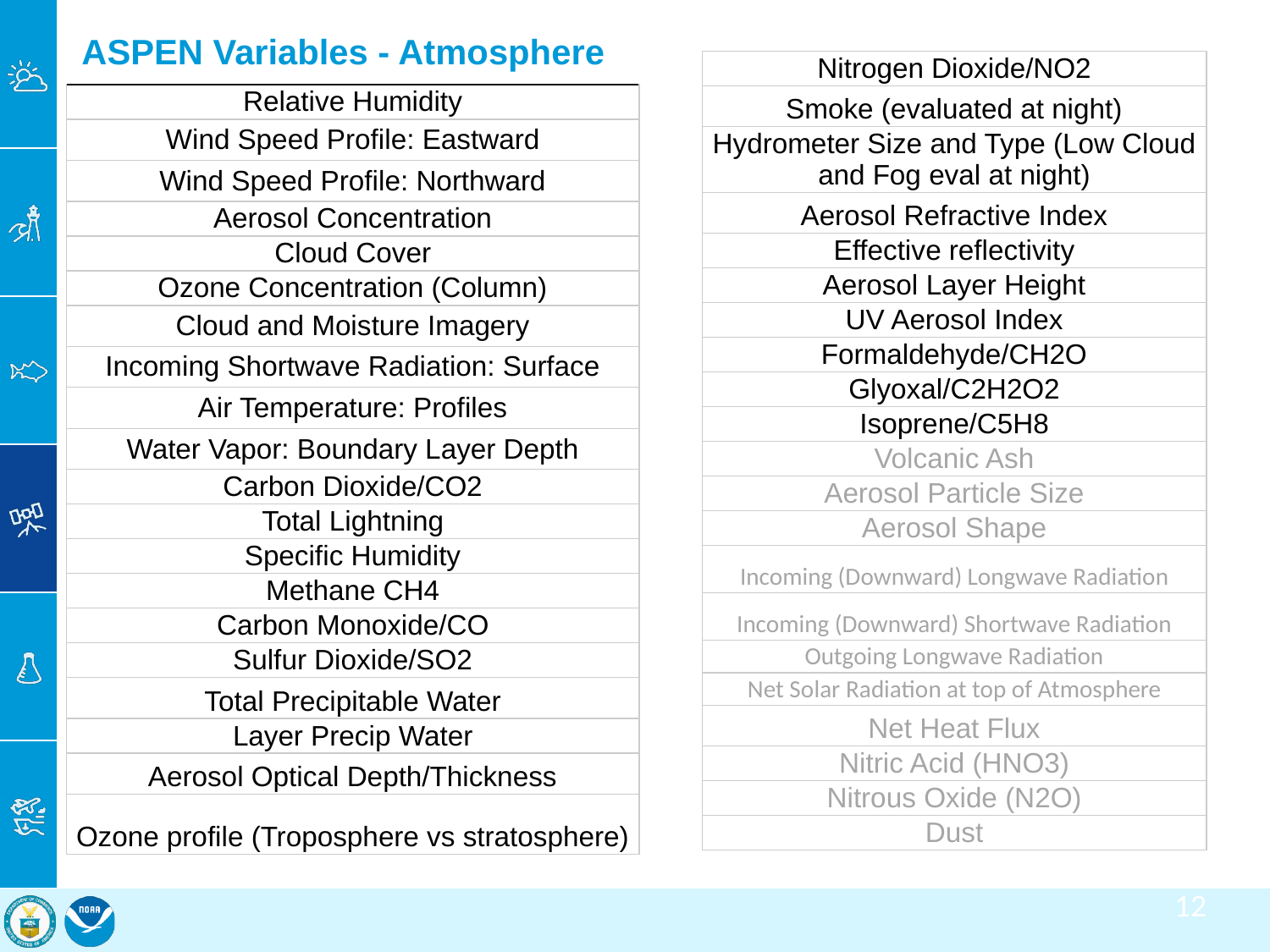

# ASPEN Variables - Atmosphere
| Nitrogen Dioxide/NO2 |
| --- |
| Smoke (evaluated at night) |
| Hydrometer Size and Type (Low Cloud and Fog eval at night) |
| Aerosol Refractive Index |
| Effective reflectivity |
| Aerosol Layer Height |
| UV Aerosol Index |
| Formaldehyde/CH2O |
| Glyoxal/C2H2O2 |
| Isoprene/C5H8 |
| Volcanic Ash |
| Aerosol Particle Size |
| Aerosol Shape |
| Incoming (Downward) Longwave Radiation |
| Incoming (Downward) Shortwave Radiation |
| Outgoing Longwave Radiation |
| Net Solar Radiation at top of Atmosphere |
| Net Heat Flux |
| Nitric Acid (HNO3) |
| Nitrous Oxide (N2O) |
| Dust |
| Relative Humidity |
| --- |
| Wind Speed Profile: Eastward |
| Wind Speed Profile: Northward |
| Aerosol Concentration |
| Cloud Cover |
| Ozone Concentration (Column) |
| Cloud and Moisture Imagery |
| Incoming Shortwave Radiation: Surface |
| Air Temperature: Profiles |
| Water Vapor: Boundary Layer Depth |
| Carbon Dioxide/CO2 |
| Total Lightning |
| Specific Humidity |
| Methane CH4 |
| Carbon Monoxide/CO |
| Sulfur Dioxide/SO2 |
| Total Precipitable Water |
| Layer Precip Water |
| Aerosol Optical Depth/Thickness |
| Ozone profile (Troposphere vs stratosphere) |
12